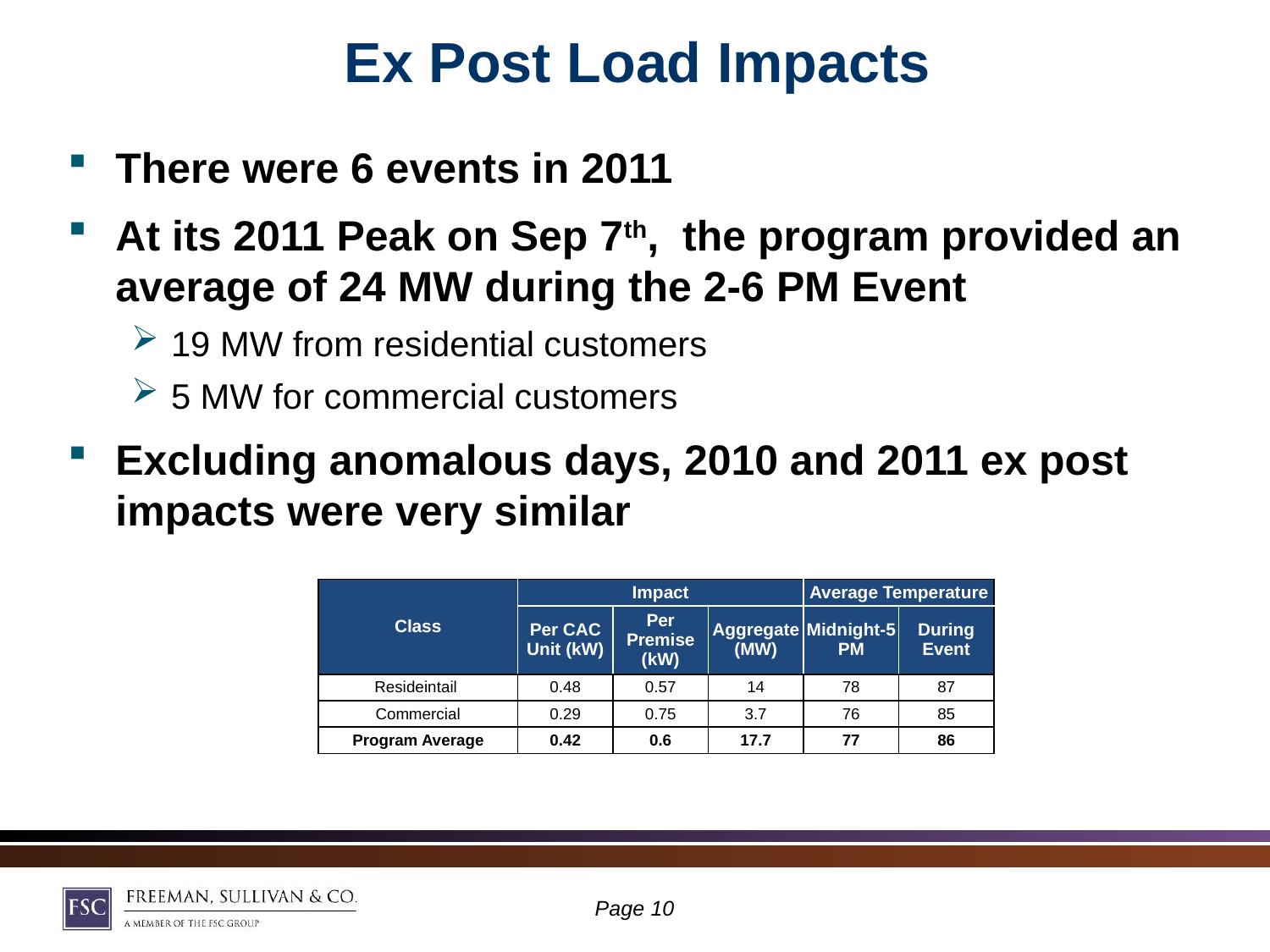

# Ex Post Load Impacts
There were 6 events in 2011
At its 2011 Peak on Sep 7th,  the program provided an average of 24 MW during the 2-6 PM Event
19 MW from residential customers
5 MW for commercial customers
Excluding anomalous days, 2010 and 2011 ex post impacts were very similar

| Class | Impact |  |  | Average Temperature |  |
| --- | --- | --- | --- | --- | --- |
|  | Per CAC Unit (kW) | Per Premise (kW) | Aggregate (MW) | Midnight-5 PM | During Event |
| Resideintail | 0.48 | 0.57 | 14 | 78 | 87 |
| Commercial | 0.29 | 0.75 | 3.7 | 76 | 85 |
| Program Average | 0.42 | 0.6 | 17.7 | 77 | 86 |
Page 10